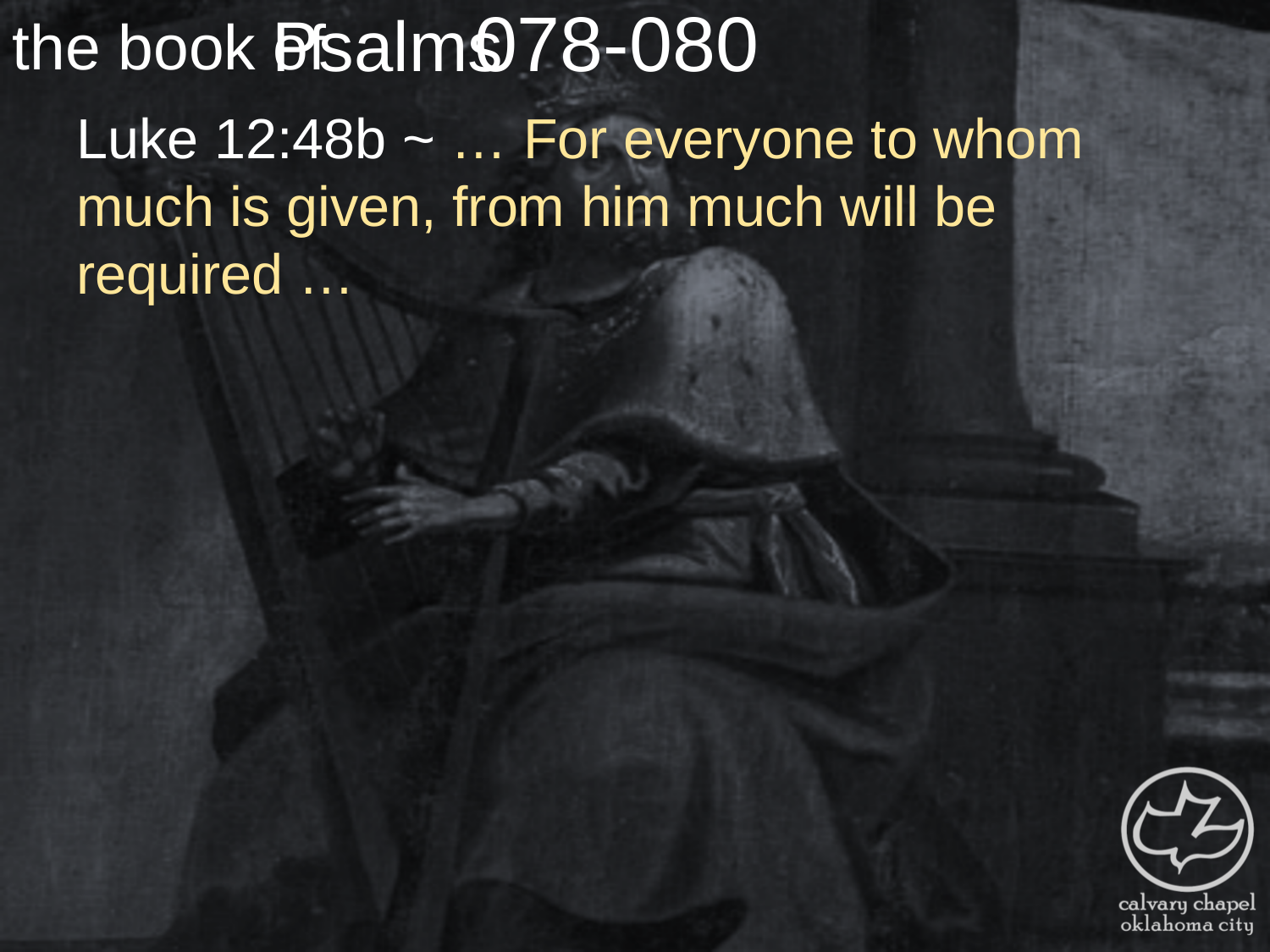

the book of
078-080
Psalms
Luke 12:48b ~ … For everyone to whom much is given, from him much will be required …